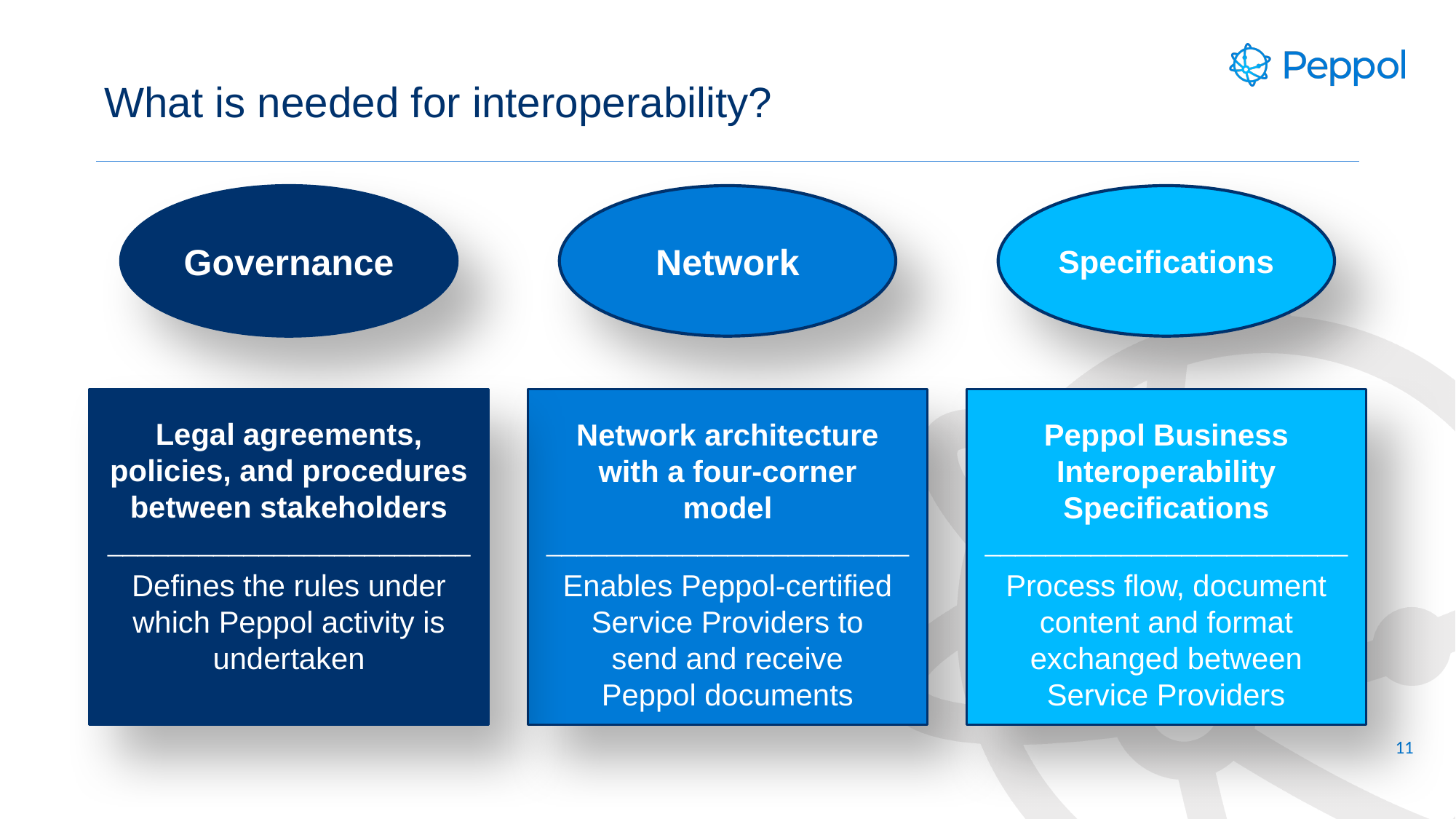

# What is needed for interoperability?
Governance
Network
Specifications
Legal agreements, policies, and procedures between stakeholders
________________________
Defines the rules under which Peppol activity is undertaken
Network architecture
with a four-corner
model
________________________
Enables Peppol-certified Service Providers to
send and receive
Peppol documents
Peppol Business Interoperability Specifications ________________________
Process flow, document content and format exchanged between Service Providers
11